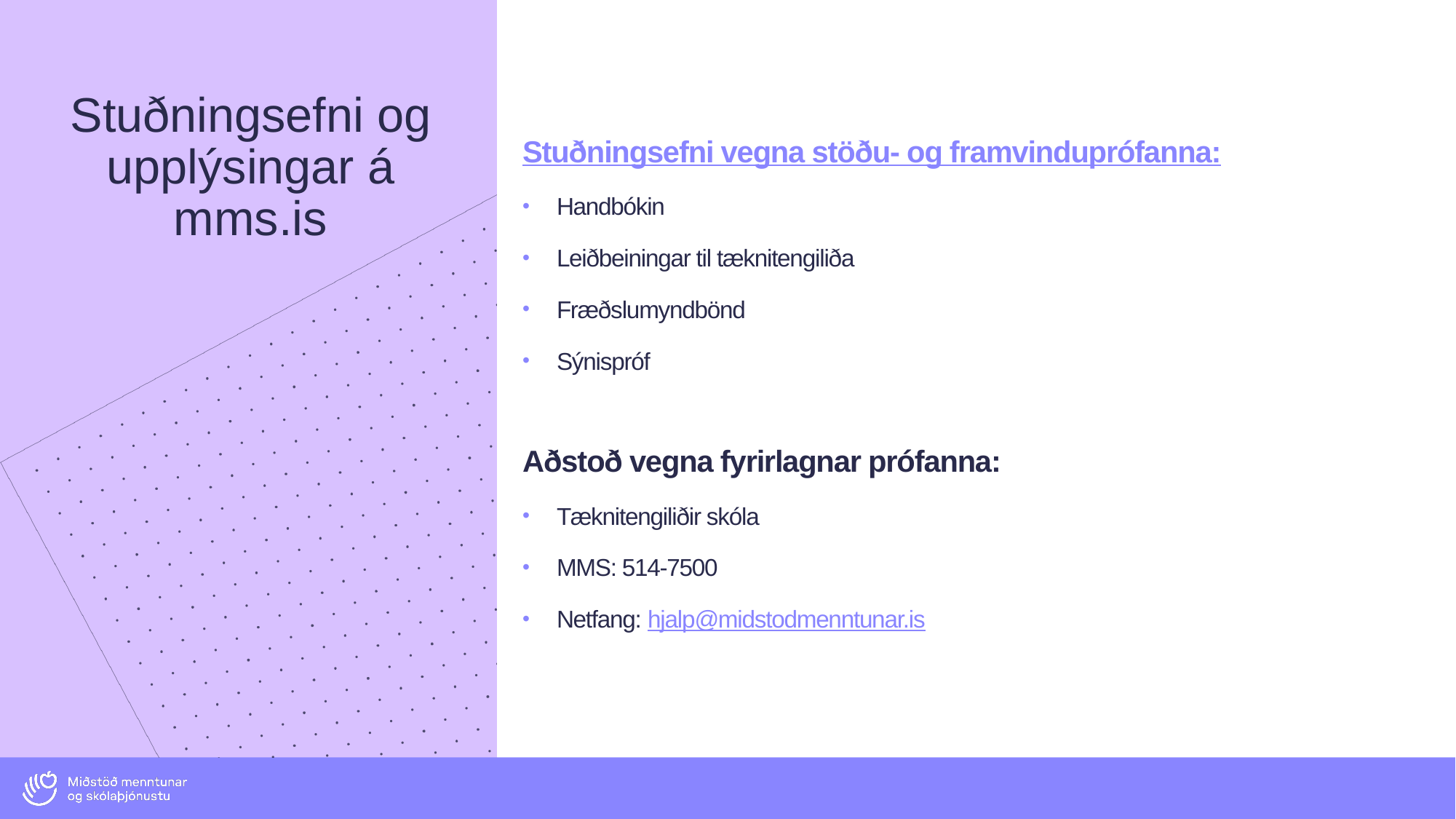

Stuðningsefni vegna stöðu- og framvinduprófanna:
Handbókin
Leiðbeiningar til tæknitengiliða
Fræðslumyndbönd
Sýnispróf

Aðstoð vegna fyrirlagnar prófanna:
Tæknitengiliðir skóla
MMS: 514-7500
Netfang: hjalp@midstodmenntunar.is

# Stuðningsefni og upplýsingar á mms.is